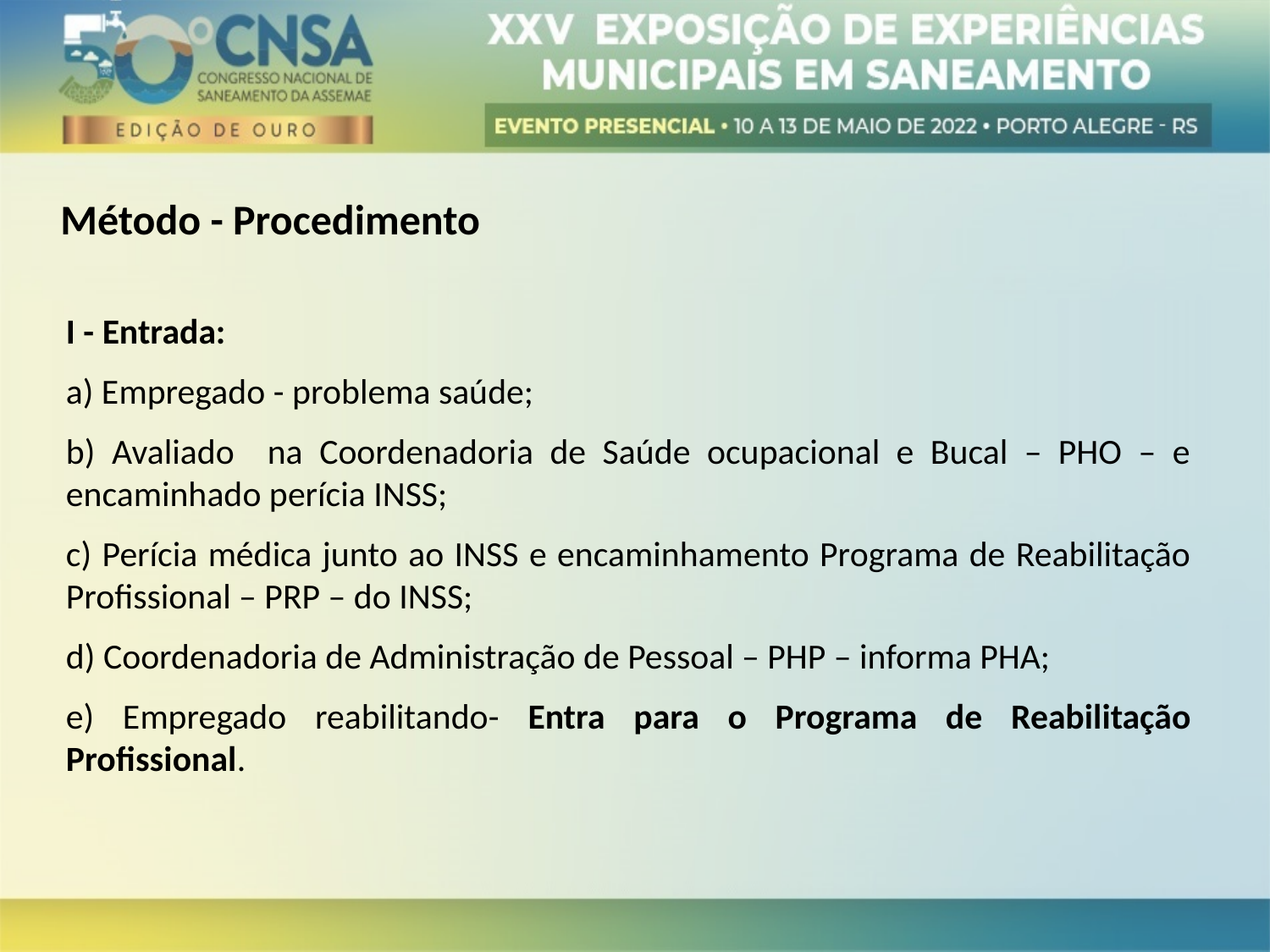

Método - Procedimento

I - Entrada:
a) Empregado - problema saúde;
b) Avaliado  na Coordenadoria de Saúde ocupacional e Bucal – PHO – e encaminhado perícia INSS;
c) Perícia médica junto ao INSS e encaminhamento Programa de Reabilitação Profissional – PRP – do INSS;
d) Coordenadoria de Administração de Pessoal – PHP – informa PHA;
e) Empregado reabilitando- Entra para o Programa de Reabilitação Profissional.